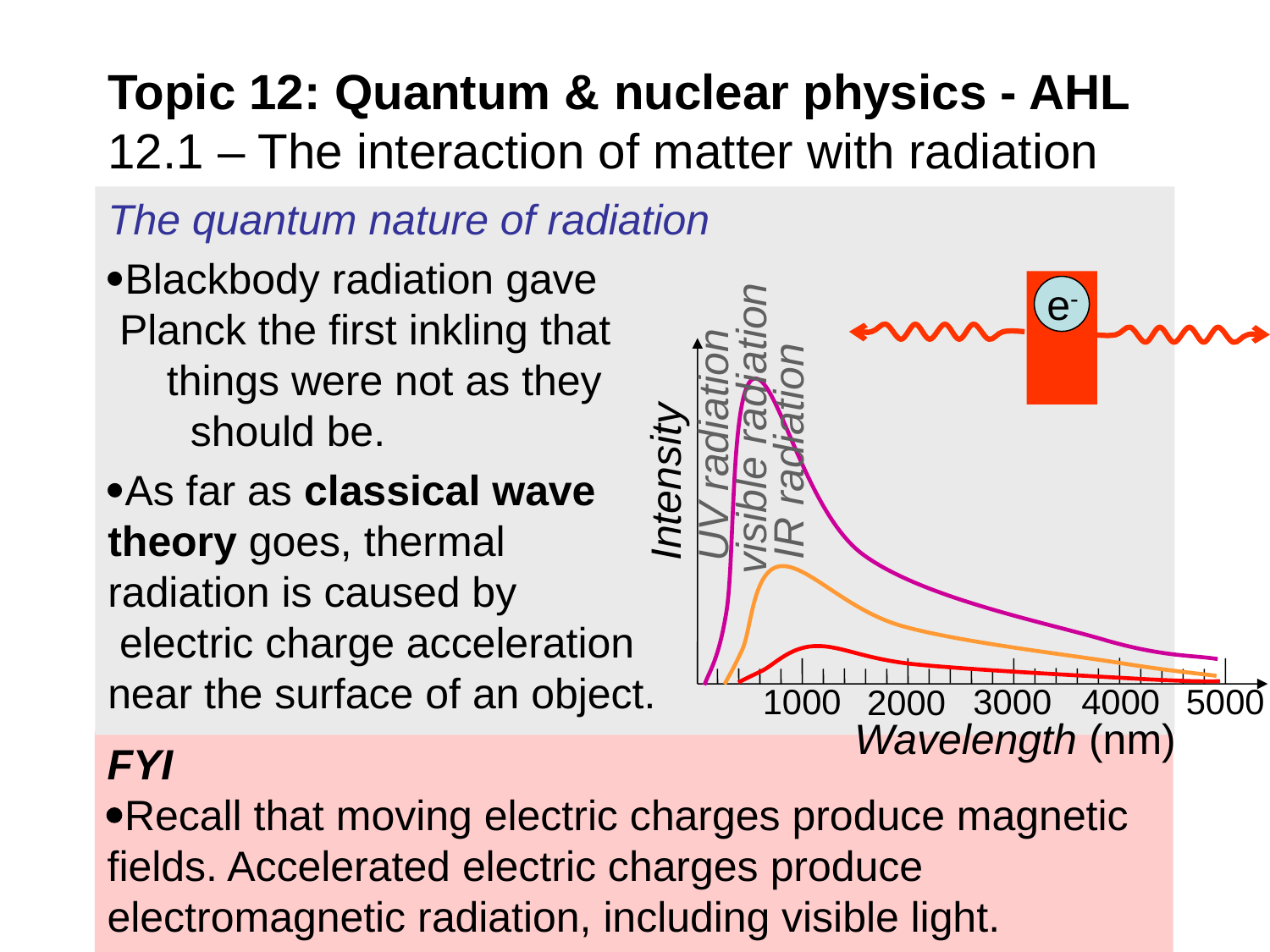

# Topic 12: Quantum & nuclear physics - AHL 12.1 – The interaction of matter with radiation
The quantum nature of radiation
•Blackbody radiation gave                                                 Planck the first inkling that                                                    things were not as they                                                       should be.
•As far as classical wave                                               theory goes, thermal                                                       radiation is caused by                                                        electric charge acceleration                                             near the surface of an object.

visible radiation
UV radiation
IR radiation
Intensity

1000
3000
4000
5000
2000

Wavelength (nm)

e-

FYI
•Recall that moving electric charges produce magnetic fields. Accelerated electric charges produce electromagnetic radiation, including visible light.